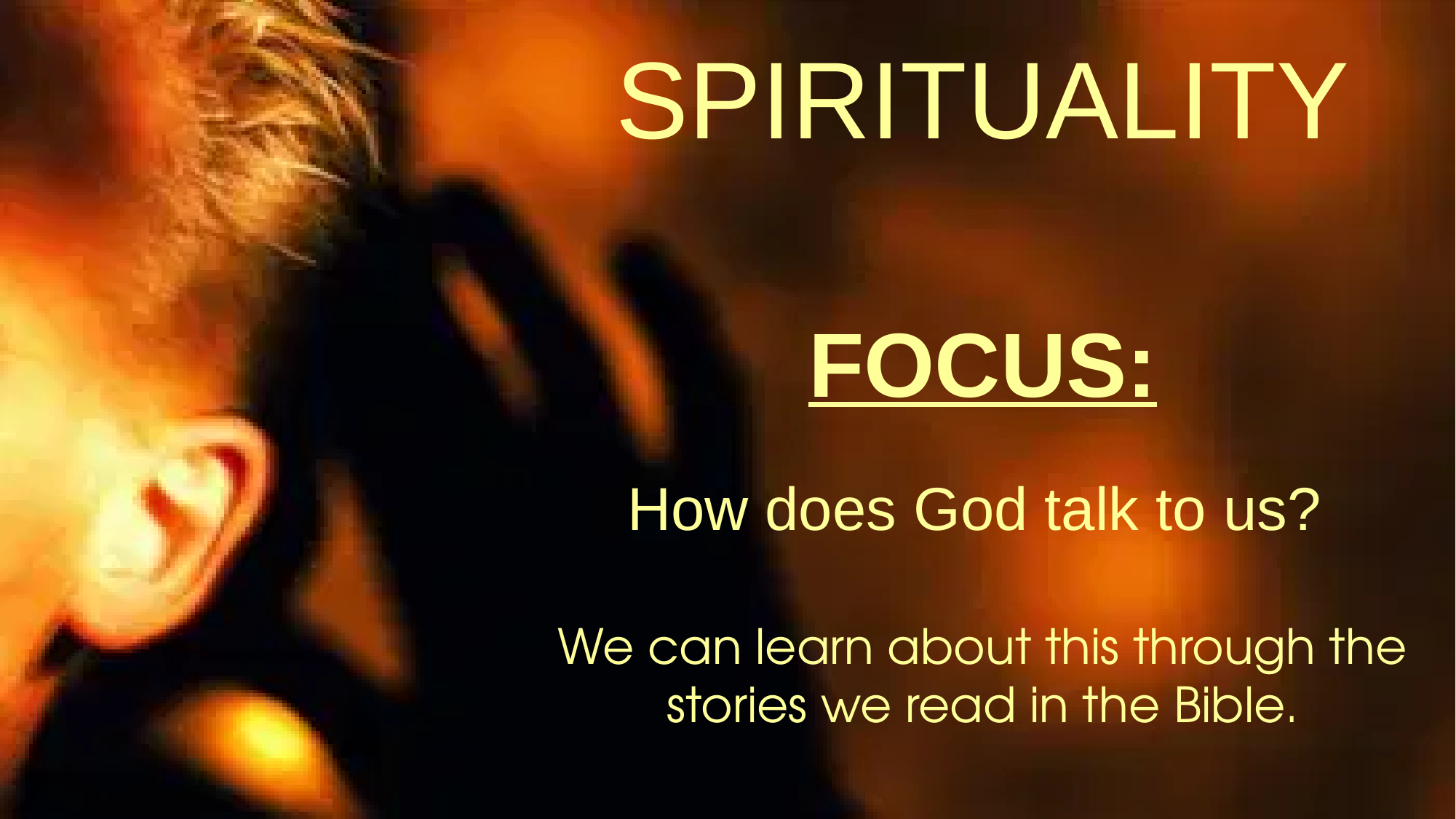

SPIRITUALITY

FOCUS:

How does God talk to us?

We can learn about this through the stories we read in the Bible.